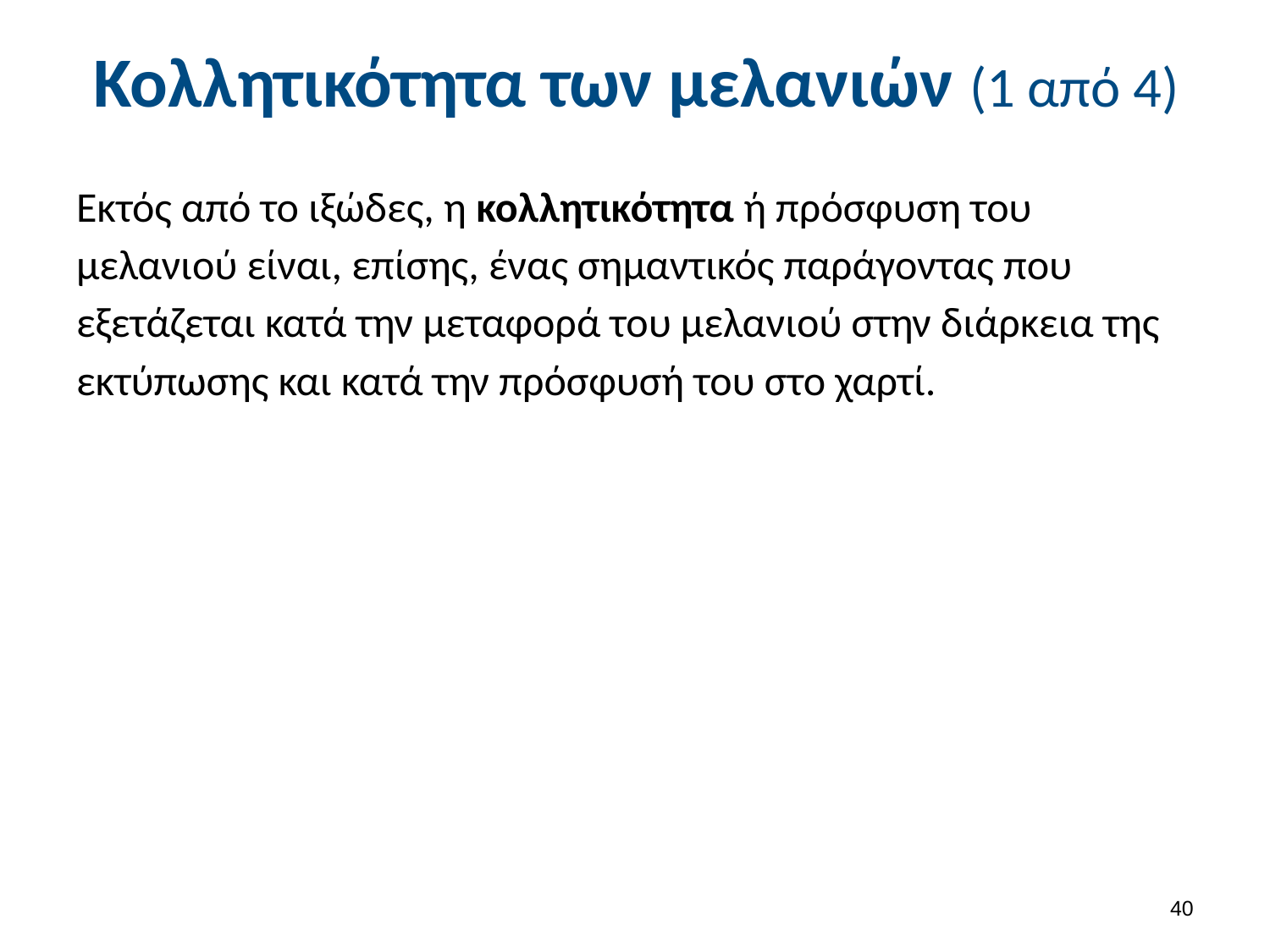

# Κολλητικότητα των μελανιών (1 από 4)
Εκτός από το ιξώδες, η κολλητικότητα ή πρόσφυση του μελανιού είναι, επίσης, ένας σημαντικός παράγοντας που εξετάζεται κατά την μεταφορά του μελανιού στην διάρκεια της εκτύπωσης και κατά την πρόσφυσή του στο χαρτί.
40